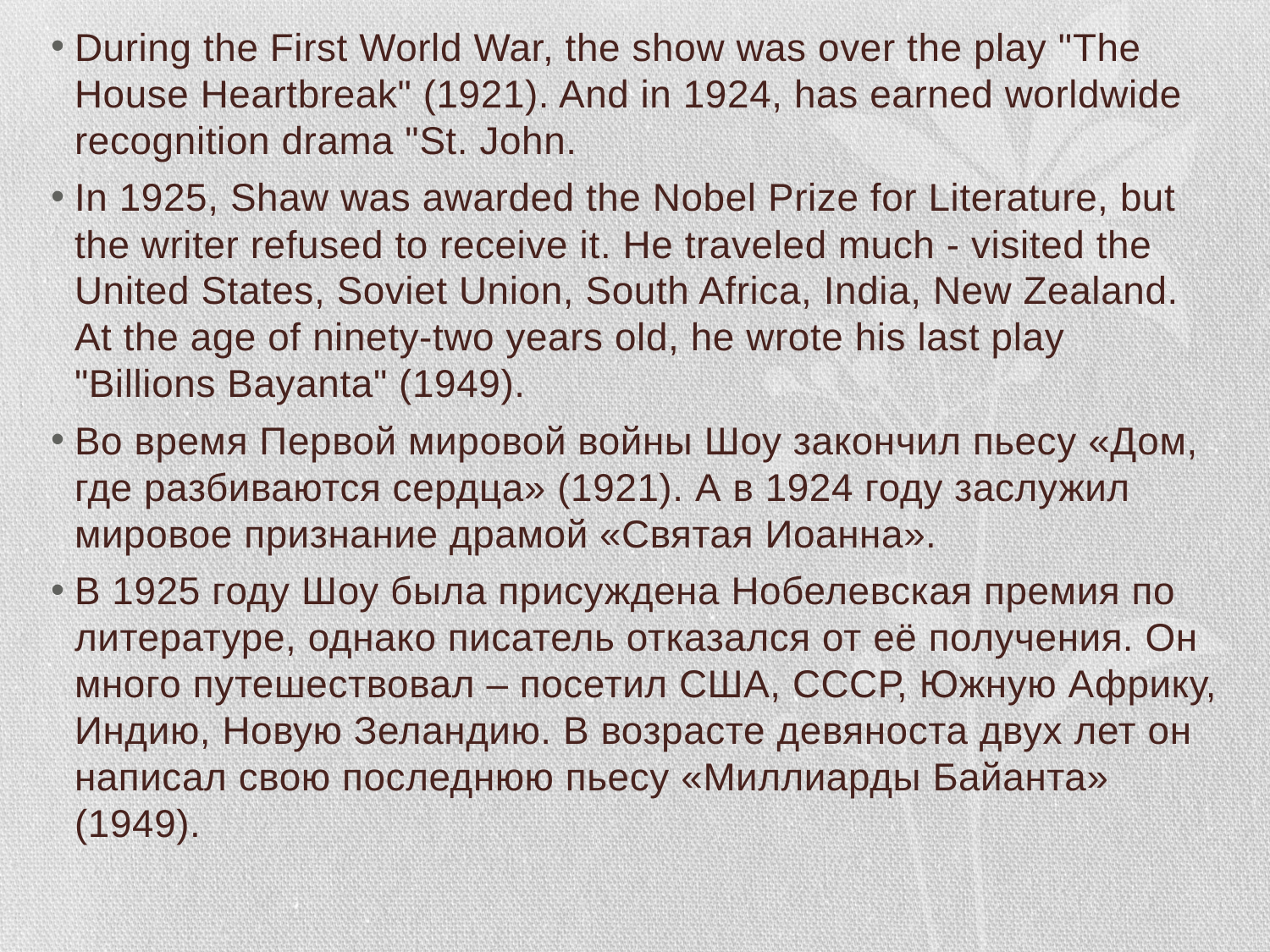

#
During the First World War, the show was over the play "The House Heartbreak" (1921). And in 1924, has earned worldwide recognition drama "St. John.
In 1925, Shaw was awarded the Nobel Prize for Literature, but the writer refused to receive it. He traveled much - visited the United States, Soviet Union, South Africa, India, New Zealand. At the age of ninety-two years old, he wrote his last play "Billions Bayanta" (1949).
Во время Первой мировой войны Шоу закончил пьесу «Дом, где разбиваются сердца» (1921). А в 1924 году заслужил мировое признание драмой «Святая Иоанна».
В 1925 году Шоу была присуждена Нобелевская премия по литературе, однако писатель отказался от её получения. Он много путешествовал – посетил США, СССР, Южную Африку, Индию, Новую Зеландию. В возрасте девяноста двух лет он написал свою последнюю пьесу «Миллиарды Байанта» (1949).